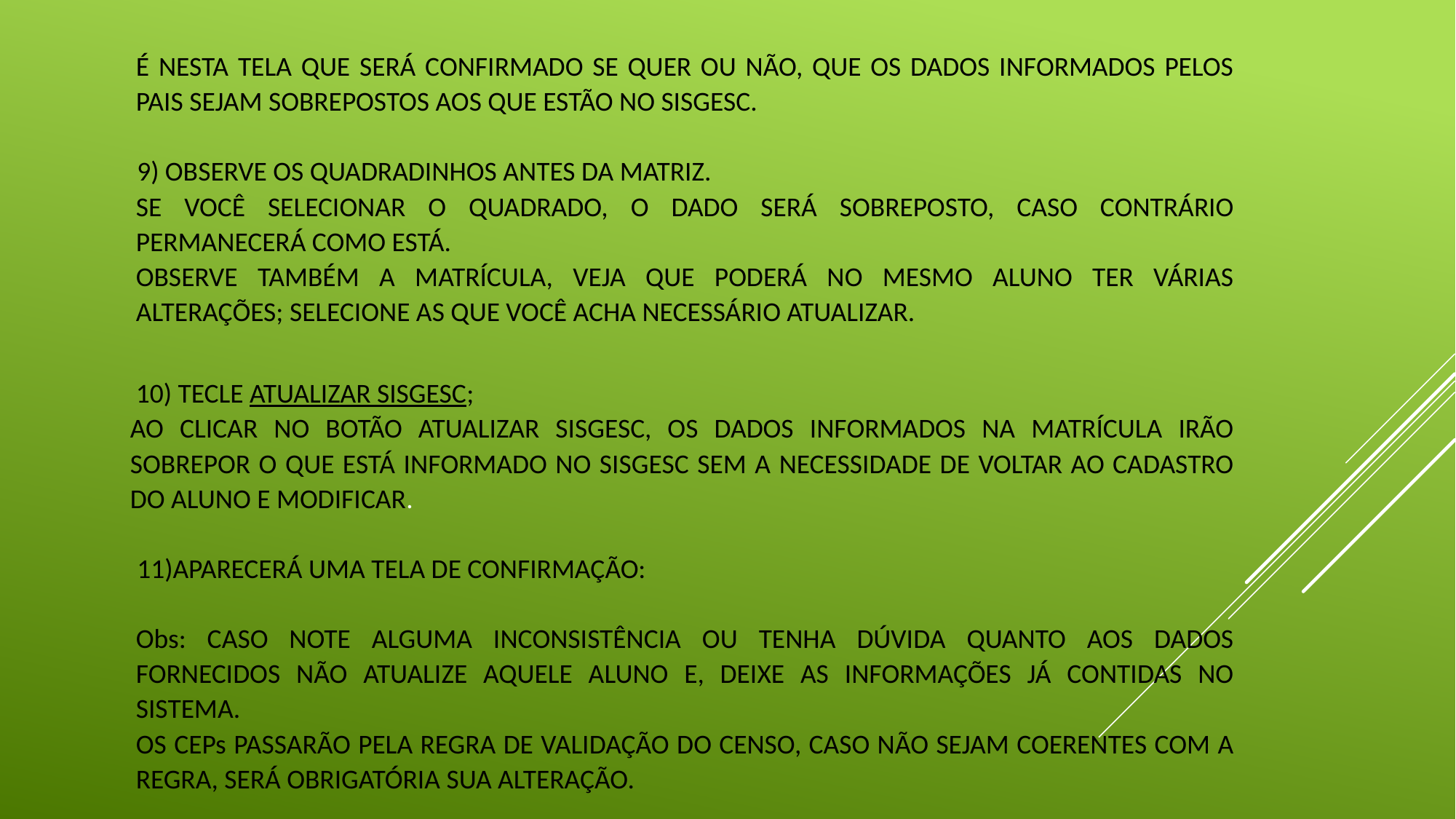

É NESTA TELA QUE SERÁ CONFIRMADO SE QUER OU NÃO, QUE OS DADOS INFORMADOS PELOS PAIS SEJAM SOBREPOSTOS AOS QUE ESTÃO NO SISGESC.

         9) OBSERVE OS QUADRADINHOS ANTES DA MATRIZ.
SE VOCÊ SELECIONAR O QUADRADO, O DADO SERÁ SOBREPOSTO, CASO CONTRÁRIO PERMANECERÁ COMO ESTÁ.
OBSERVE TAMBÉM A MATRÍCULA, VEJA QUE PODERÁ NO MESMO ALUNO TER VÁRIAS ALTERAÇÕES; SELECIONE AS QUE VOCÊ ACHA NECESSÁRIO ATUALIZAR.

10) TECLE ATUALIZAR SISGESC;
AO CLICAR NO BOTÃO ATUALIZAR SISGESC, OS DADOS INFORMADOS NA MATRÍCULA IRÃO SOBREPOR O QUE ESTÁ INFORMADO NO SISGESC SEM A NECESSIDADE DE VOLTAR AO CADASTRO DO ALUNO E MODIFICAR.

         11)APARECERÁ UMA TELA DE CONFIRMAÇÃO:

Obs: CASO NOTE ALGUMA INCONSISTÊNCIA OU TENHA DÚVIDA QUANTO AOS DADOS FORNECIDOS NÃO ATUALIZE AQUELE ALUNO E, DEIXE AS INFORMAÇÕES JÁ CONTIDAS NO SISTEMA.
OS CEPs PASSARÃO PELA REGRA DE VALIDAÇÃO DO CENSO, CASO NÃO SEJAM COERENTES COM A REGRA, SERÁ OBRIGATÓRIA SUA ALTERAÇÃO.